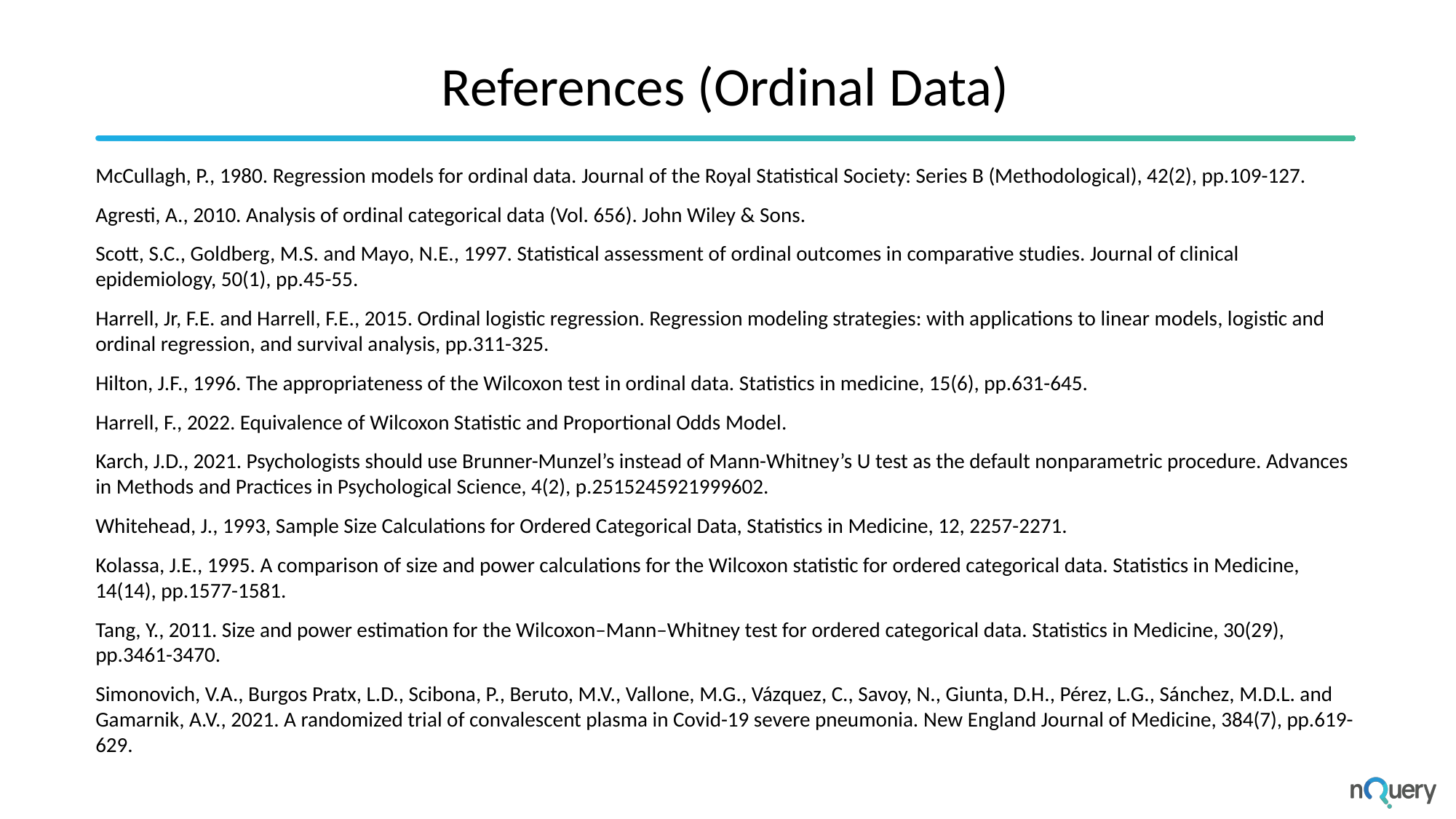

# References (Ordinal Data)
McCullagh, P., 1980. Regression models for ordinal data. Journal of the Royal Statistical Society: Series B (Methodological), 42(2), pp.109-127.
Agresti, A., 2010. Analysis of ordinal categorical data (Vol. 656). John Wiley & Sons.
Scott, S.C., Goldberg, M.S. and Mayo, N.E., 1997. Statistical assessment of ordinal outcomes in comparative studies. Journal of clinical epidemiology, 50(1), pp.45-55.
Harrell, Jr, F.E. and Harrell, F.E., 2015. Ordinal logistic regression. Regression modeling strategies: with applications to linear models, logistic and ordinal regression, and survival analysis, pp.311-325.
Hilton, J.F., 1996. The appropriateness of the Wilcoxon test in ordinal data. Statistics in medicine, 15(6), pp.631-645.
Harrell, F., 2022. Equivalence of Wilcoxon Statistic and Proportional Odds Model.
Karch, J.D., 2021. Psychologists should use Brunner-Munzel’s instead of Mann-Whitney’s U test as the default nonparametric procedure. Advances in Methods and Practices in Psychological Science, 4(2), p.2515245921999602.
Whitehead, J., 1993, Sample Size Calculations for Ordered Categorical Data, Statistics in Medicine, 12, 2257-2271.
Kolassa, J.E., 1995. A comparison of size and power calculations for the Wilcoxon statistic for ordered categorical data. Statistics in Medicine, 14(14), pp.1577-1581.
Tang, Y., 2011. Size and power estimation for the Wilcoxon–Mann–Whitney test for ordered categorical data. Statistics in Medicine, 30(29), pp.3461-3470.
Simonovich, V.A., Burgos Pratx, L.D., Scibona, P., Beruto, M.V., Vallone, M.G., Vázquez, C., Savoy, N., Giunta, D.H., Pérez, L.G., Sánchez, M.D.L. and Gamarnik, A.V., 2021. A randomized trial of convalescent plasma in Covid-19 severe pneumonia. New England Journal of Medicine, 384(7), pp.619-629.